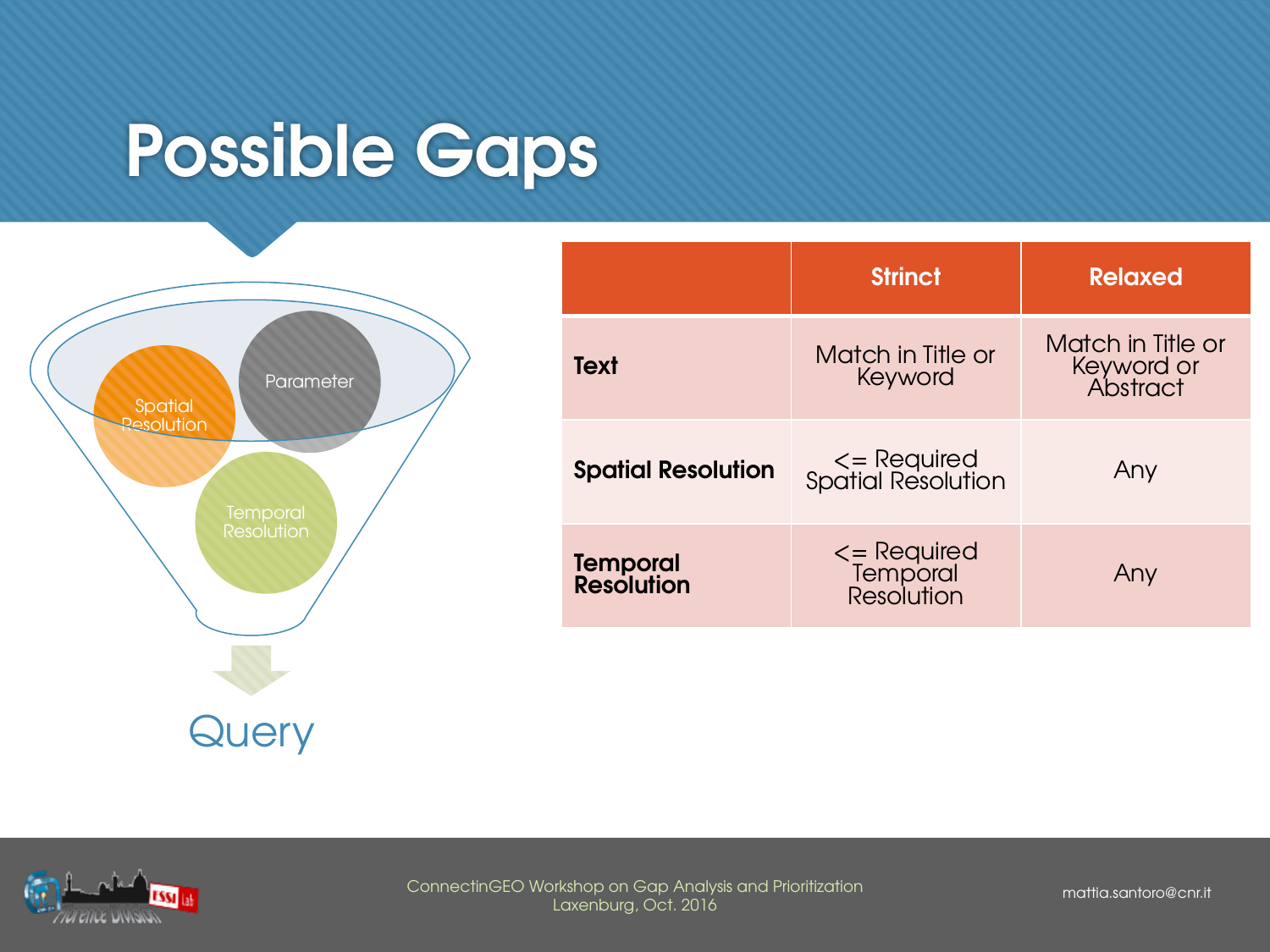

# Possible Gaps
|  | Strinct | Relaxed |
| --- | --- | --- |
| Text | Match in Title or Keyword | Match in Title or Keyword or Abstract |
| Spatial Resolution | <= Required Spatial Resolution | Any |
| Temporal Resolution | <= Required Temporal Resolution | Any |
Query
Temporal Resolution
Spatial Resolution
Parameter